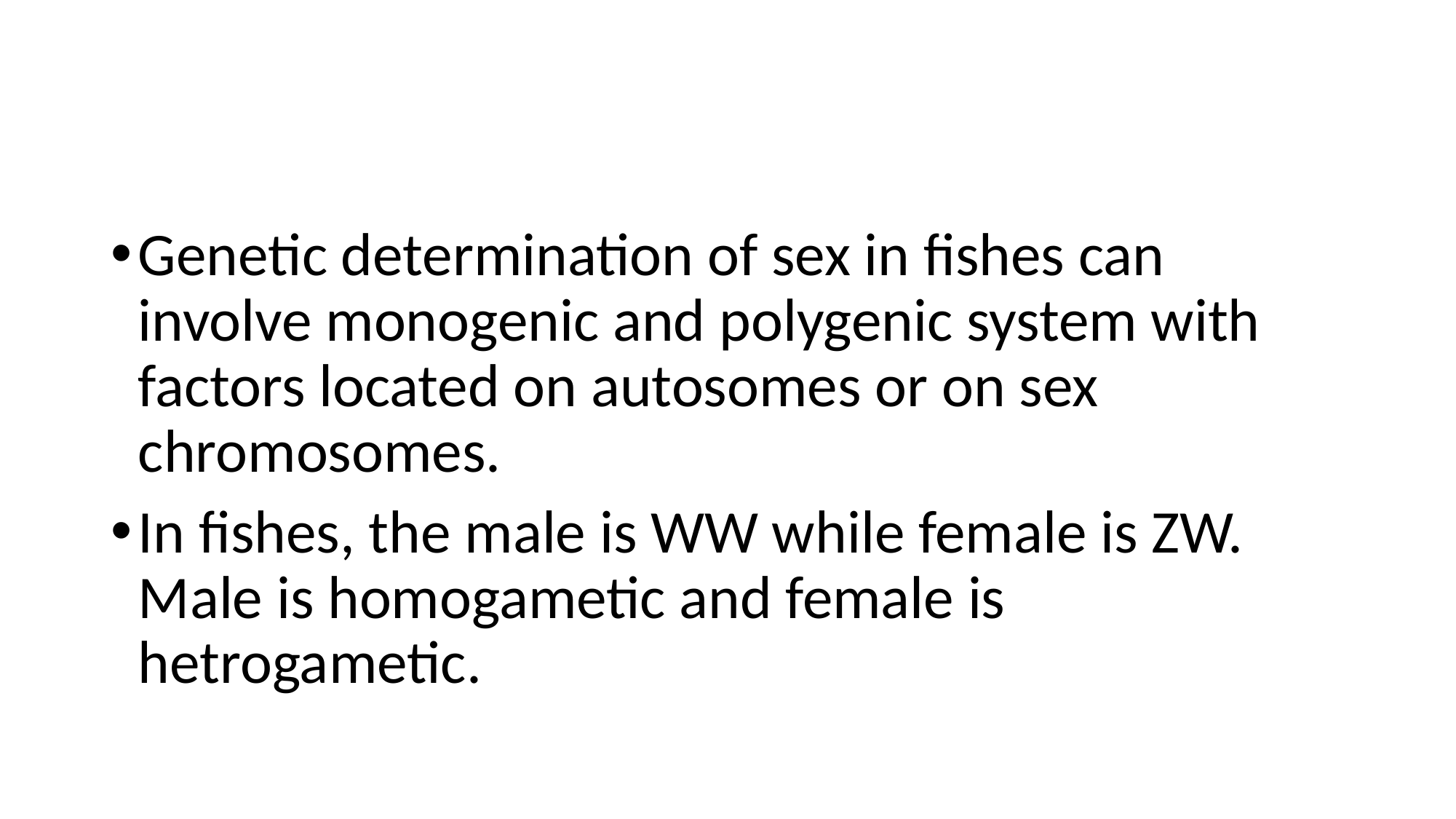

Genetic determination of sex in fishes can involve monogenic and polygenic system with factors located on autosomes or on sex chromosomes.
In fishes, the male is WW while female is ZW. Male is homogametic and female is hetrogametic.